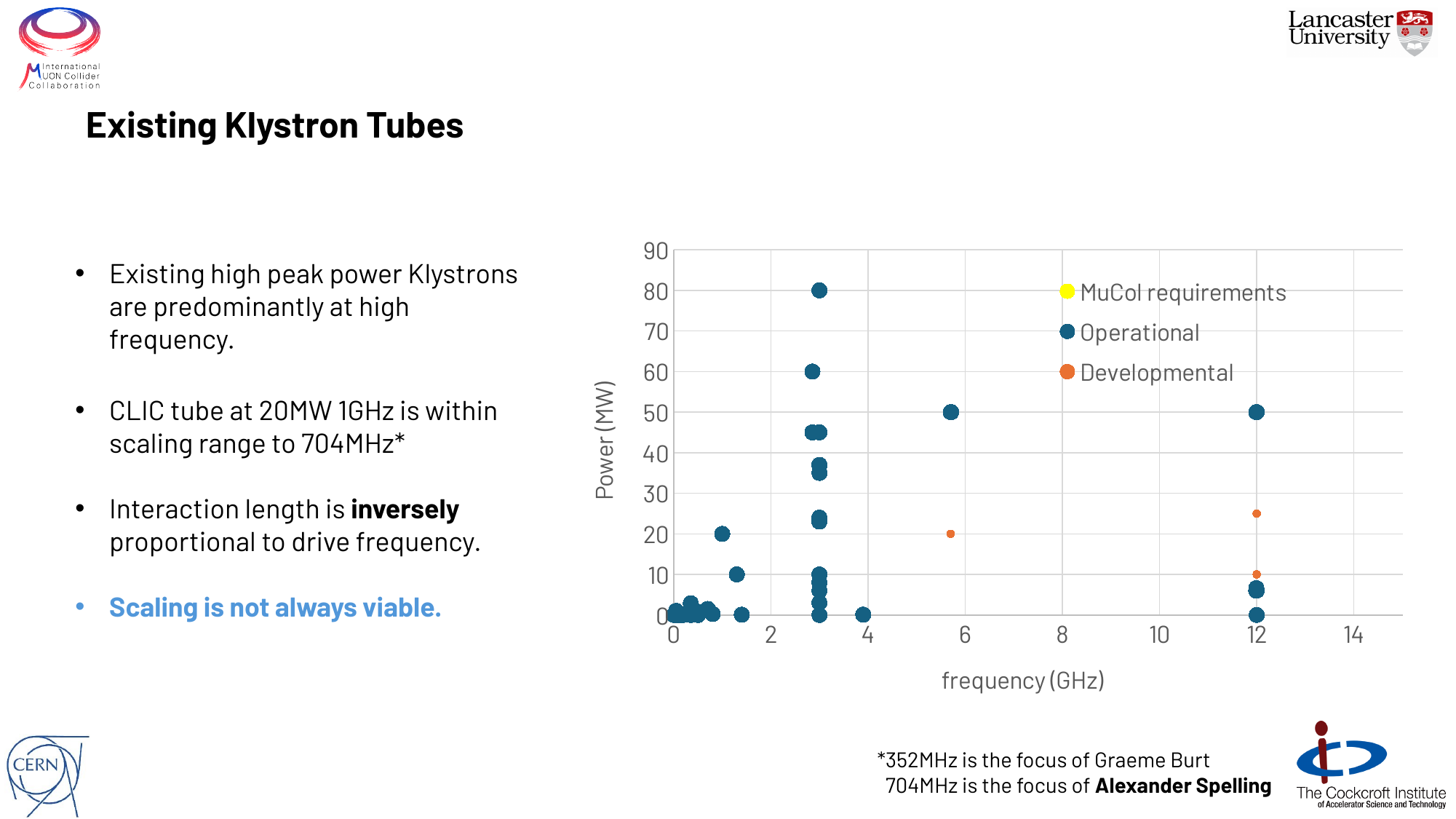

# Existing Klystron Tubes

### Chart

| Category |  |  |  |
|---|---|---|---|
Existing high peak power Klystrons are predominantly at high frequency.

CLIC tube at 20MW 1GHz is within scaling range to 704MHz*

Interaction length is inversely proportional to drive frequency.

Scaling is not always viable.

*352MHz is the focus of Graeme Burt
  704MHz is the focus of Alexander Spelling